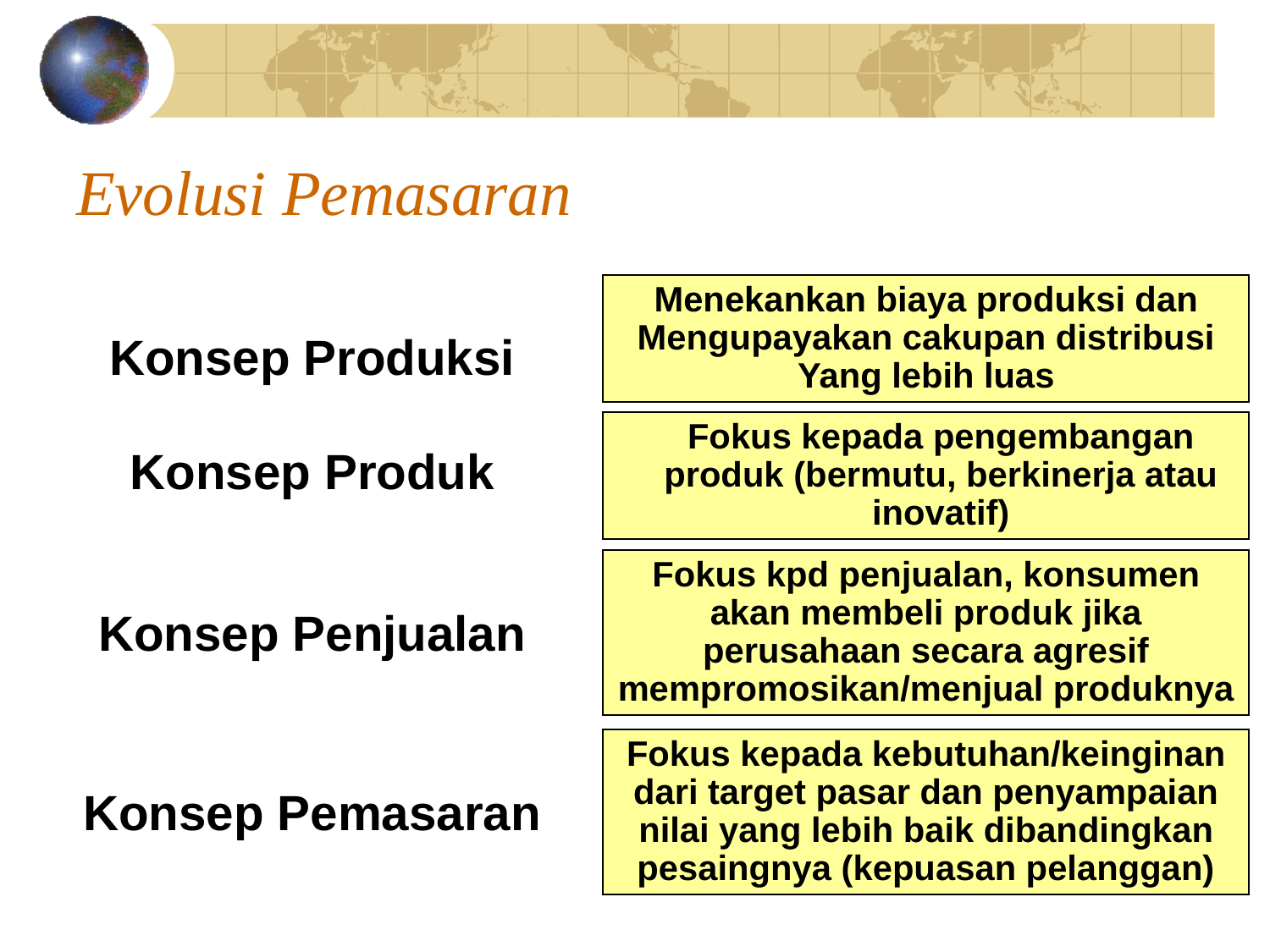

# Evolusi Pemasaran
Menekankan biaya produksi dan
Mengupayakan cakupan distribusi
Yang lebih luas

Konsep Produksi
Fokus kepada pengembangan produk (bermutu, berkinerja atau inovatif)
Konsep Produk
Fokus kpd penjualan, konsumen akan membeli produk jika perusahaan secara agresif mempromosikan/menjual produknya
Konsep Penjualan
Fokus kepada kebutuhan/keinginan dari target pasar dan penyampaian nilai yang lebih baik dibandingkan pesaingnya (kepuasan pelanggan)
Konsep Pemasaran